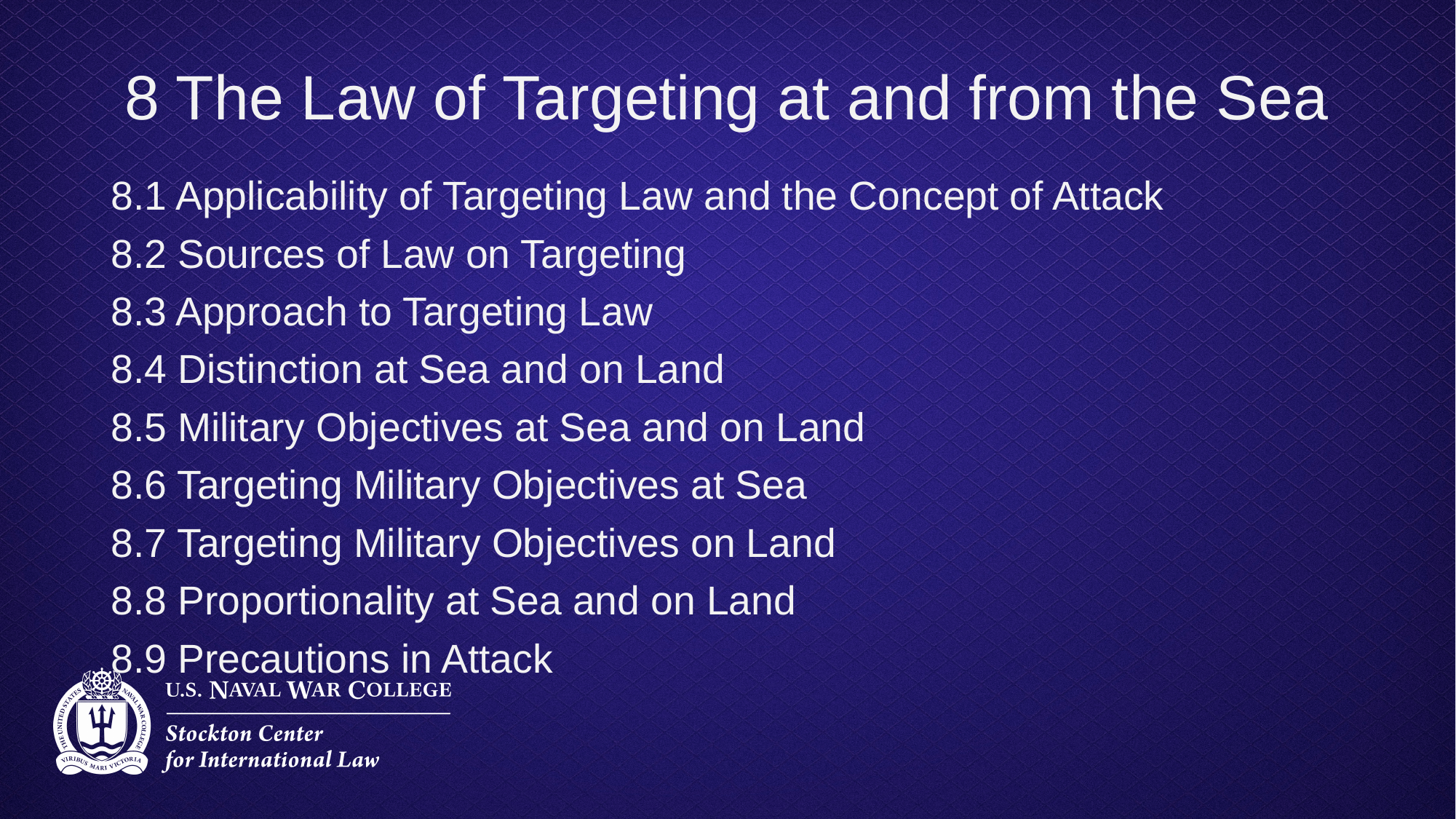

# 8 The Law of Targeting at and from the Sea
8.1 Applicability of Targeting Law and the Concept of Attack
8.2 Sources of Law on Targeting
8.3 Approach to Targeting Law
8.4 Distinction at Sea and on Land
8.5 Military Objectives at Sea and on Land
8.6 Targeting Military Objectives at Sea
8.7 Targeting Military Objectives on Land
8.8 Proportionality at Sea and on Land
8.9 Precautions in Attack